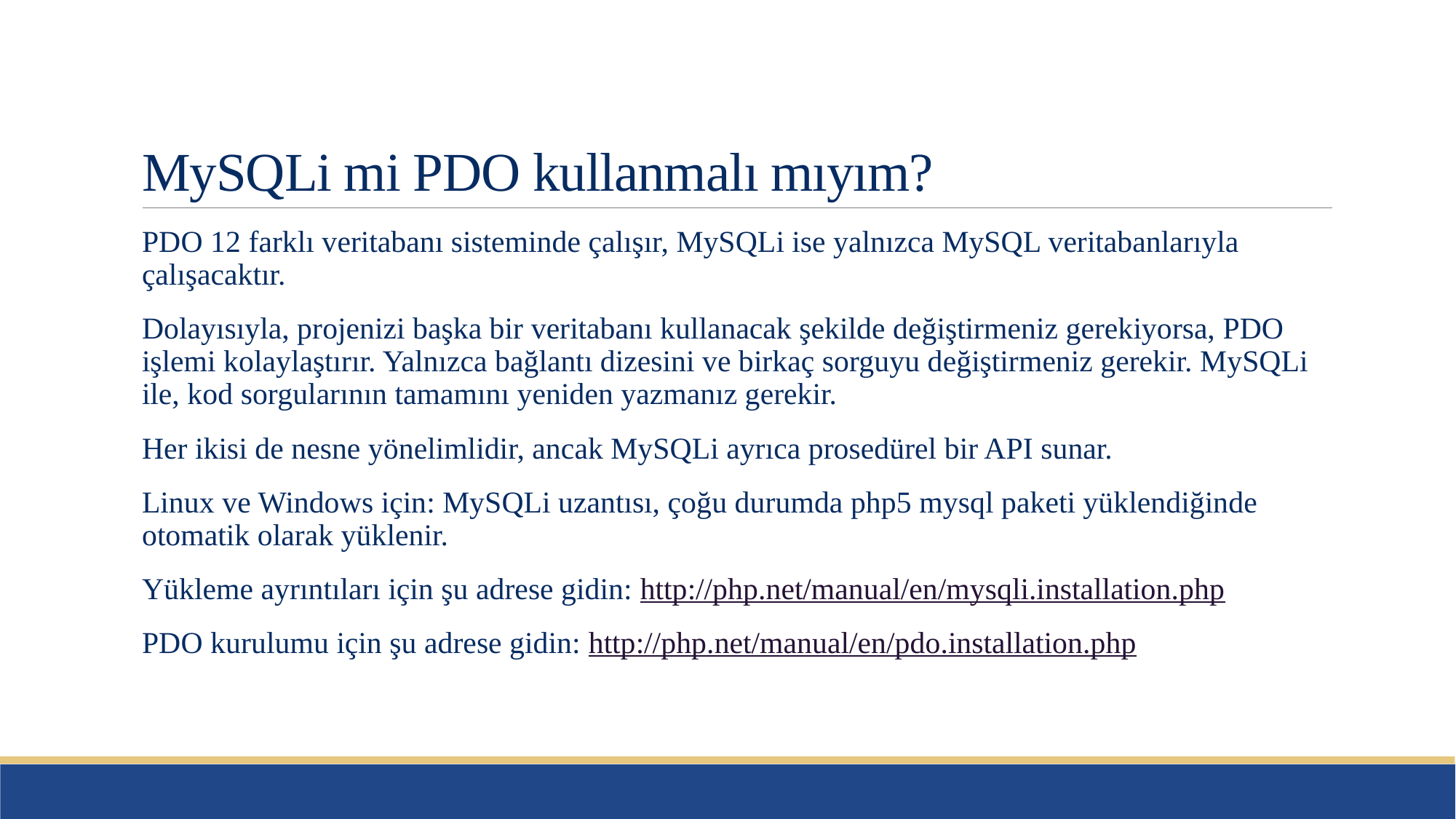

# MySQLi mi PDO kullanmalı mıyım?
PDO 12 farklı veritabanı sisteminde çalışır, MySQLi ise yalnızca MySQL veritabanlarıyla çalışacaktır.
Dolayısıyla, projenizi başka bir veritabanı kullanacak şekilde değiştirmeniz gerekiyorsa, PDO işlemi kolaylaştırır. Yalnızca bağlantı dizesini ve birkaç sorguyu değiştirmeniz gerekir. MySQLi ile, kod sorgularının tamamını yeniden yazmanız gerekir.
Her ikisi de nesne yönelimlidir, ancak MySQLi ayrıca prosedürel bir API sunar.
Linux ve Windows için: MySQLi uzantısı, çoğu durumda php5 mysql paketi yüklendiğinde otomatik olarak yüklenir.
Yükleme ayrıntıları için şu adrese gidin: http://php.net/manual/en/mysqli.installation.php
PDO kurulumu için şu adrese gidin: http://php.net/manual/en/pdo.installation.php